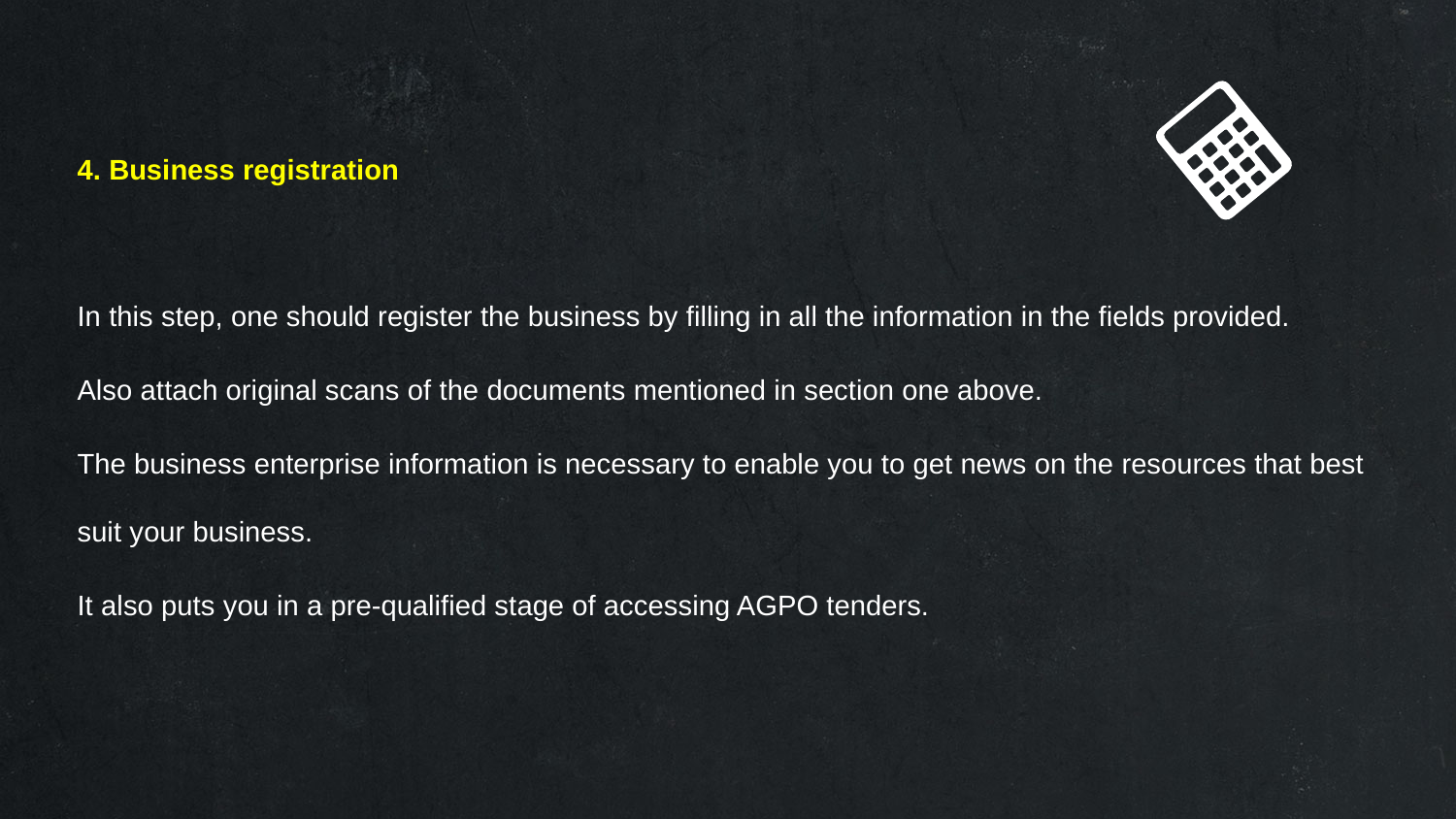

4. Business registration

In this step, one should register the business by filling in all the information in the fields provided.
Also attach original scans of the documents mentioned in section one above.
The business enterprise information is necessary to enable you to get news on the resources that best suit your business.
It also puts you in a pre-qualified stage of accessing AGPO tenders.